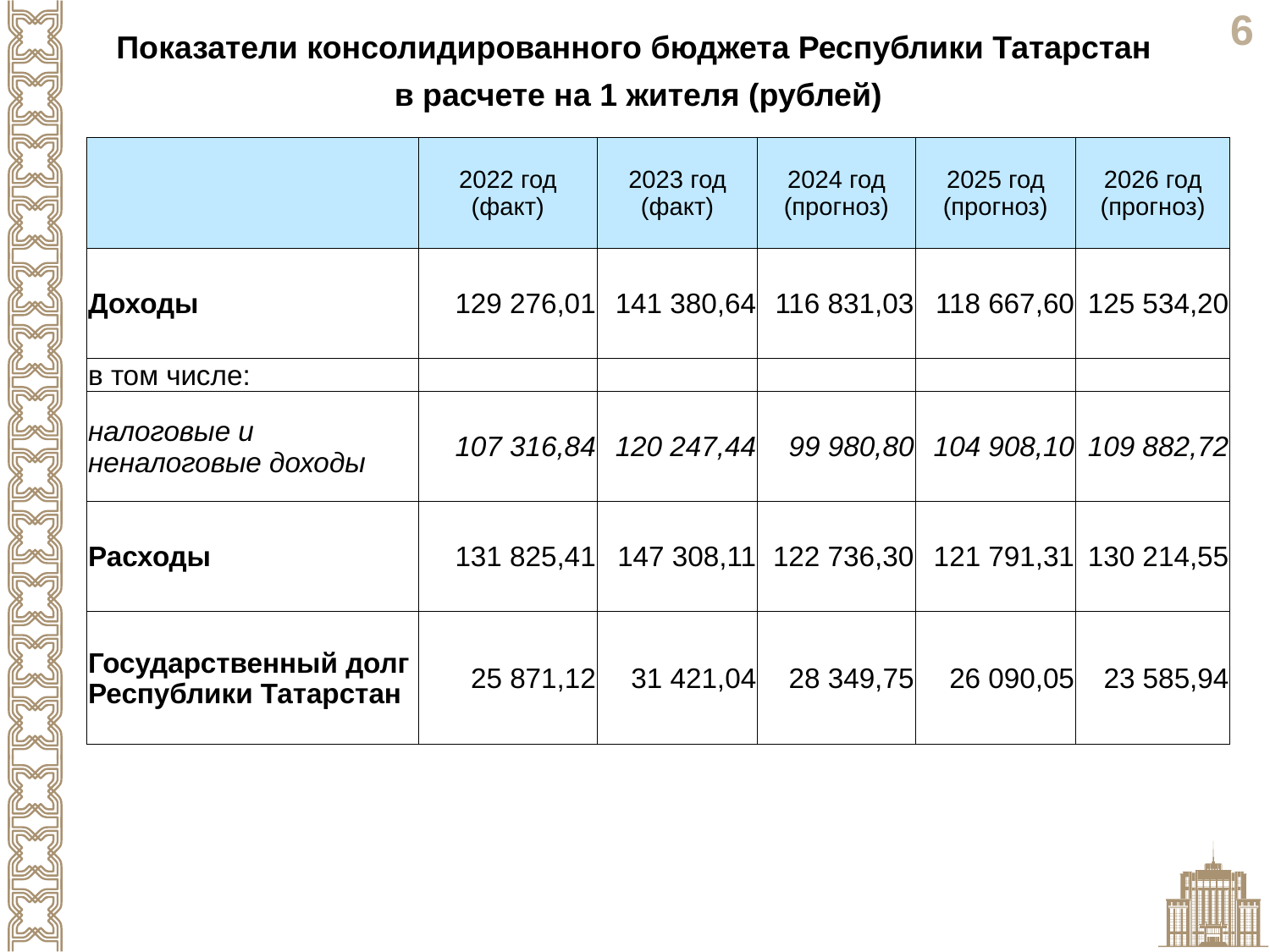

Показатели консолидированного бюджета Республики Татарстан
в расчете на 1 жителя (рублей)
|  | 2022 год (факт) | 2023 год (факт) | 2024 год (прогноз) | 2025 год (прогноз) | 2026 год (прогноз) |
| --- | --- | --- | --- | --- | --- |
| Доходы | 129 276,01 | 141 380,64 | 116 831,03 | 118 667,60 | 125 534,20 |
| в том числе: |  |  |  |  |  |
| налоговые и неналоговые доходы | 107 316,84 | 120 247,44 | 99 980,80 | 104 908,10 | 109 882,72 |
| Расходы | 131 825,41 | 147 308,11 | 122 736,30 | 121 791,31 | 130 214,55 |
| Государственный долг Республики Татарстан | 25 871,12 | 31 421,04 | 28 349,75 | 26 090,05 | 23 585,94 |